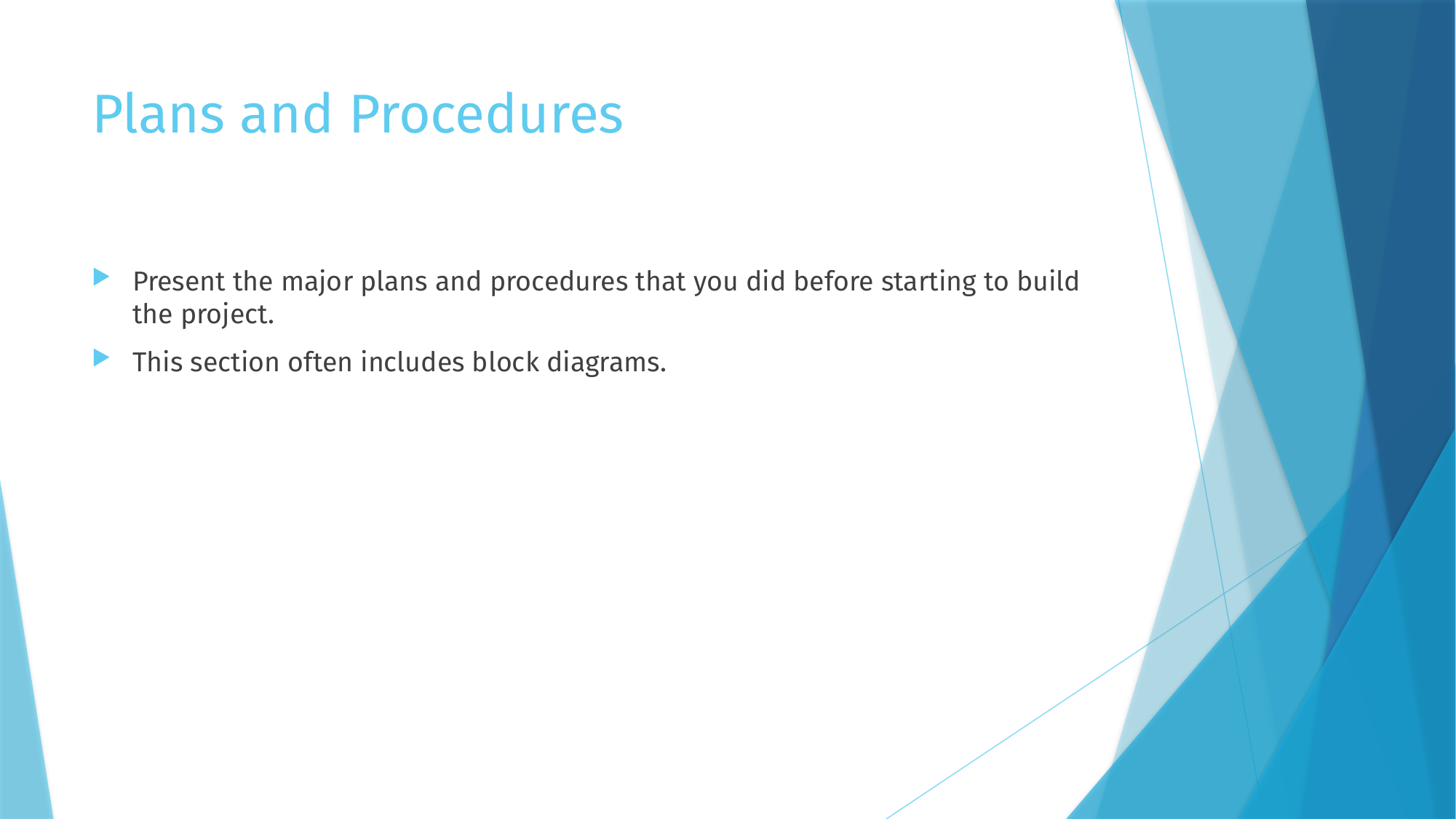

# Plans and Procedures
Present the major plans and procedures that you did before starting to build the project.
This section often includes block diagrams.